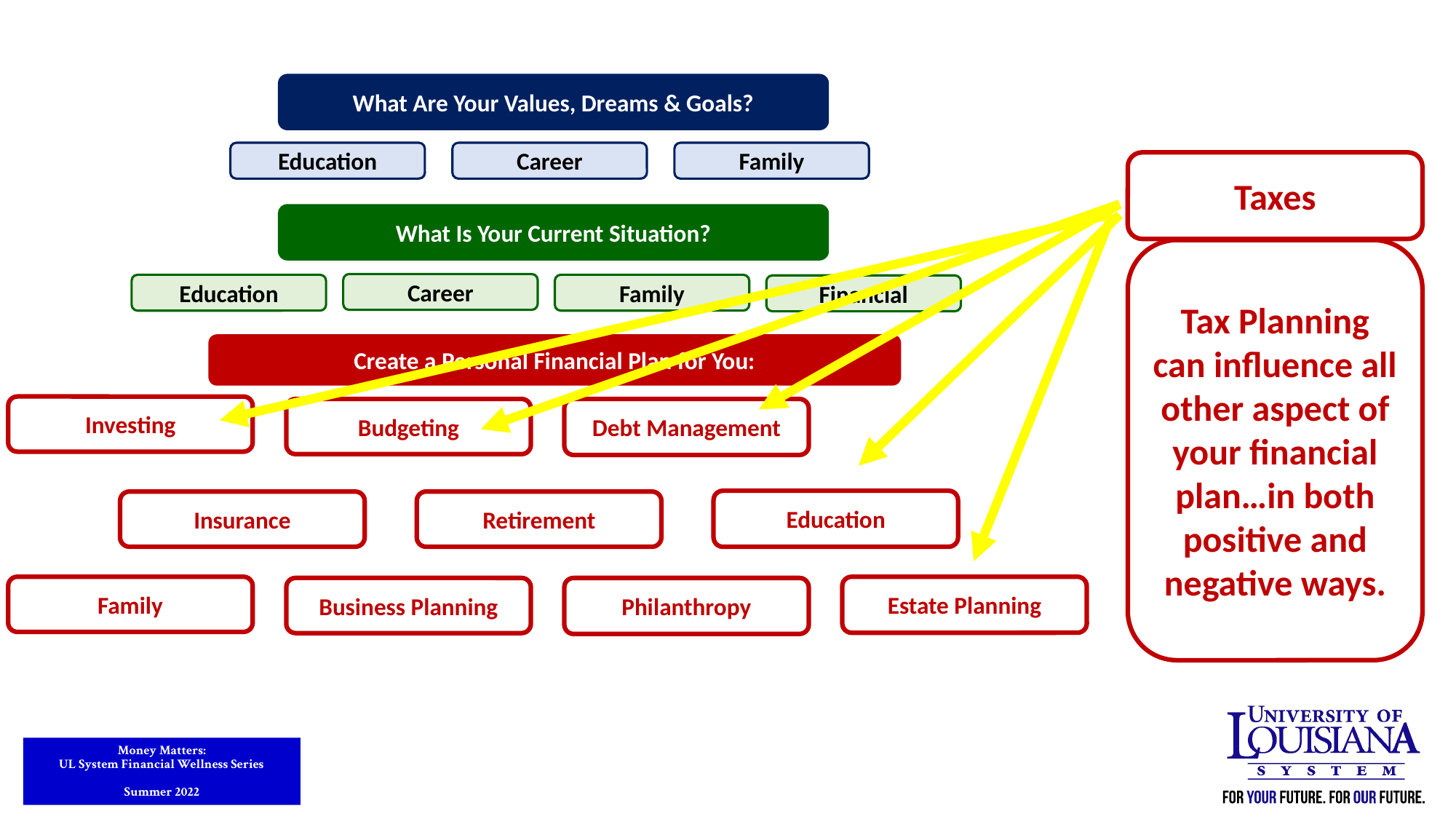

What Are Your Values, Dreams & Goals?
Education
Family
Career
Taxes
What Is Your Current Situation?
Tax Planning can influence all other aspect of your financial plan…in both positive and negative ways.
Career
Education
Family
Financial
Create a Personal Financial Plan for You:
Investing
Budgeting
Debt Management
Education
Insurance
Retirement
Family
Estate Planning
Business Planning
Philanthropy